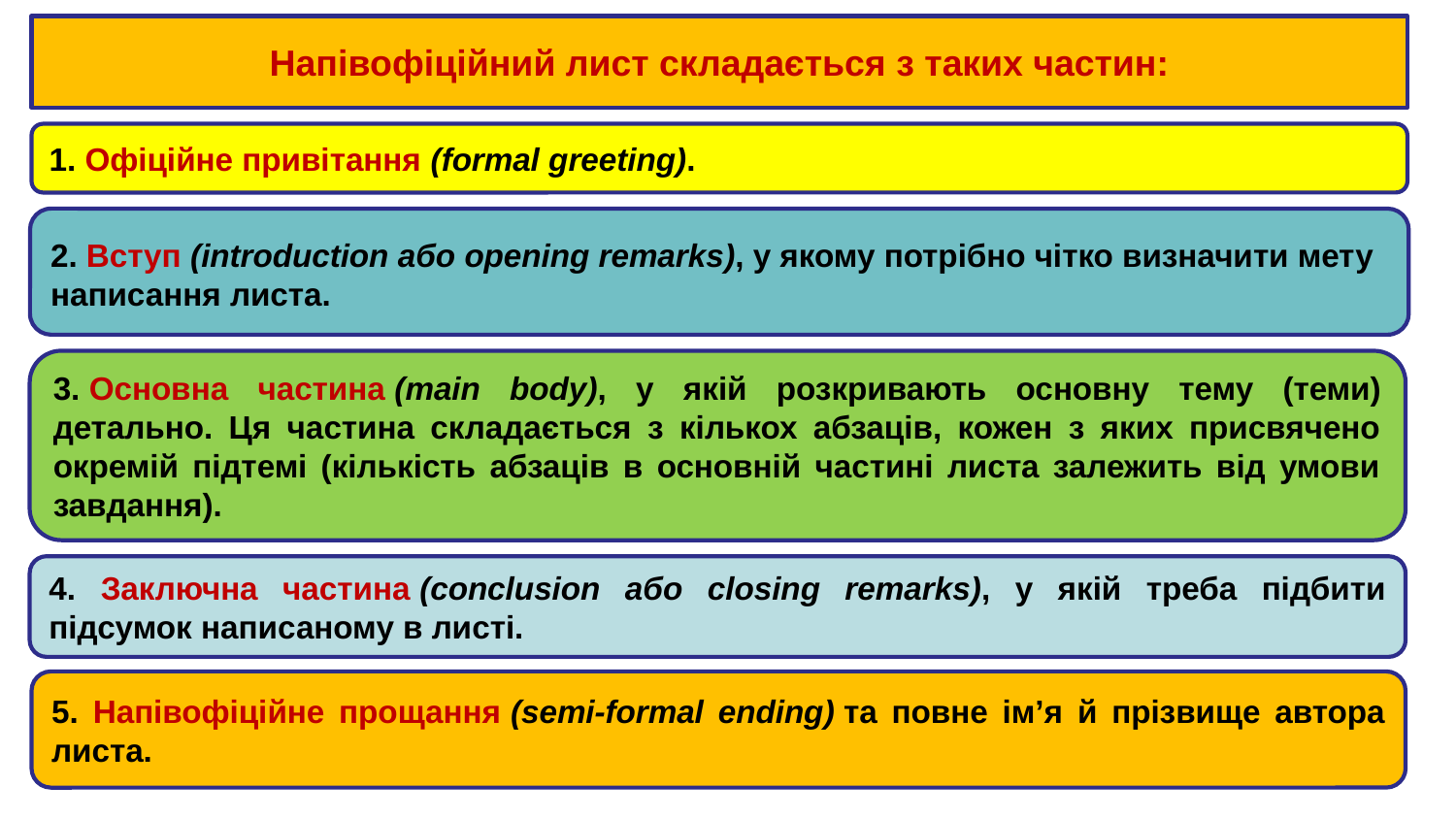

Напівофіційний лист складається з таких частин:

1. Офіційне привітання (formal greeting).

2. Вступ (introduction або opening remarks), у якому потрібно чітко визначити мету написання листа.

3. Основна частина (main body), у якій розкривають основну тему (теми) детально. Ця частина складається з кількох абзаців, кожен з яких присвячено окремій підтемі (кількість абзаців в основній частині листа залежить від умови завдання).

4. Заключна частина (conclusion або closing remarks), у якій треба підбити підсумок написаному в листі.

5. Напівофіційне прощання (semi-formal ending) та повне ім’я й прізвище автора листа.